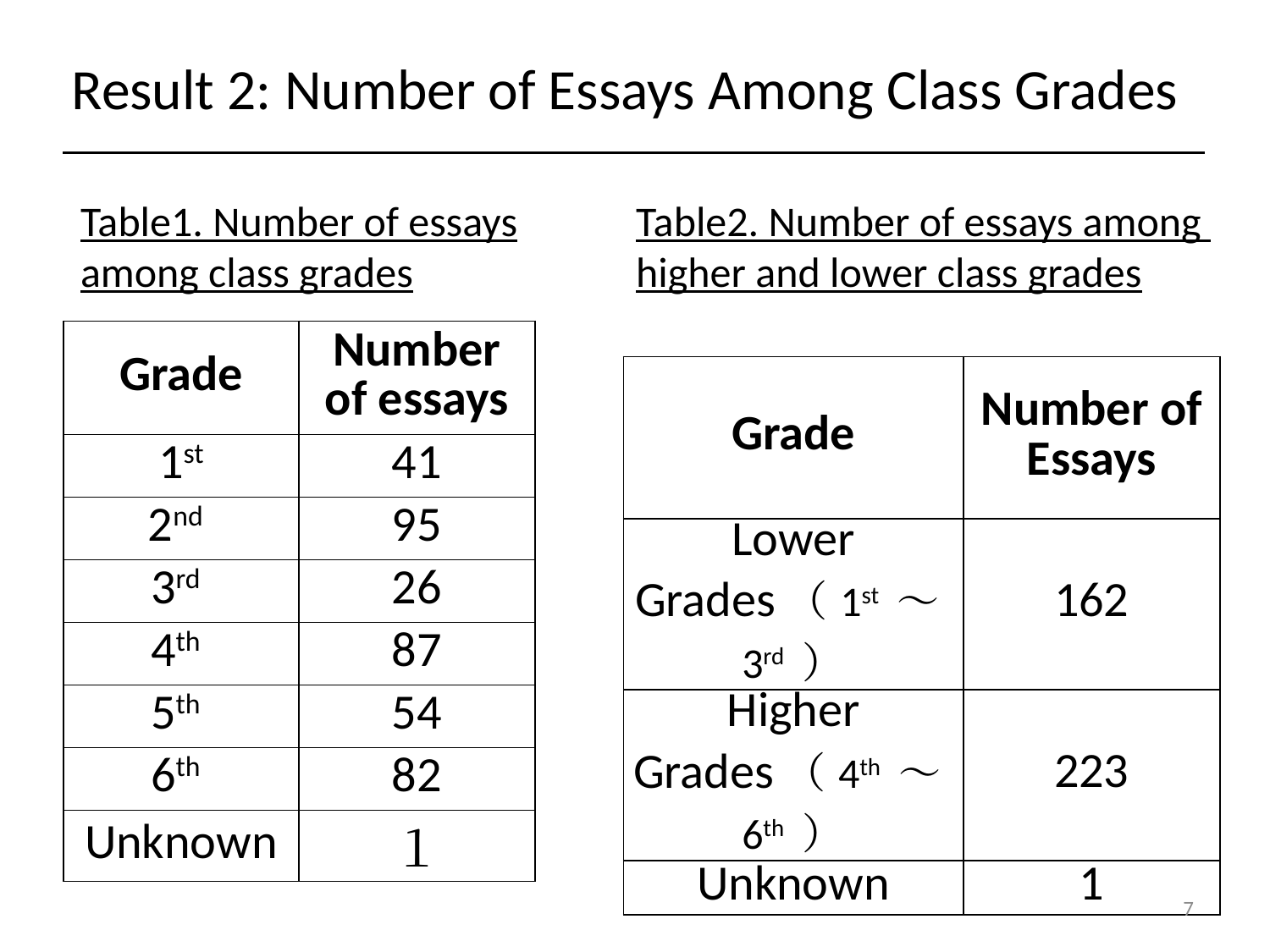

# Result 2: Number of Essays Among Class Grades
Table1. Number of essays among class grades
Table2. Number of essays among  higher and lower class grades
| Grade | Number of essays |
| --- | --- |
| 1st | 41 |
| 2nd | 95 |
| 3rd | 26 |
| 4th | 87 |
| 5th | 54 |
| 6th | 82 |
| Unknown | １ |
| Grade | Number of Essays |
| --- | --- |
| Lower Grades（1st ～3rd ） | 162 |
| Higher Grades（4th ～6th ） | 223 |
| Unknown | 1 |
7